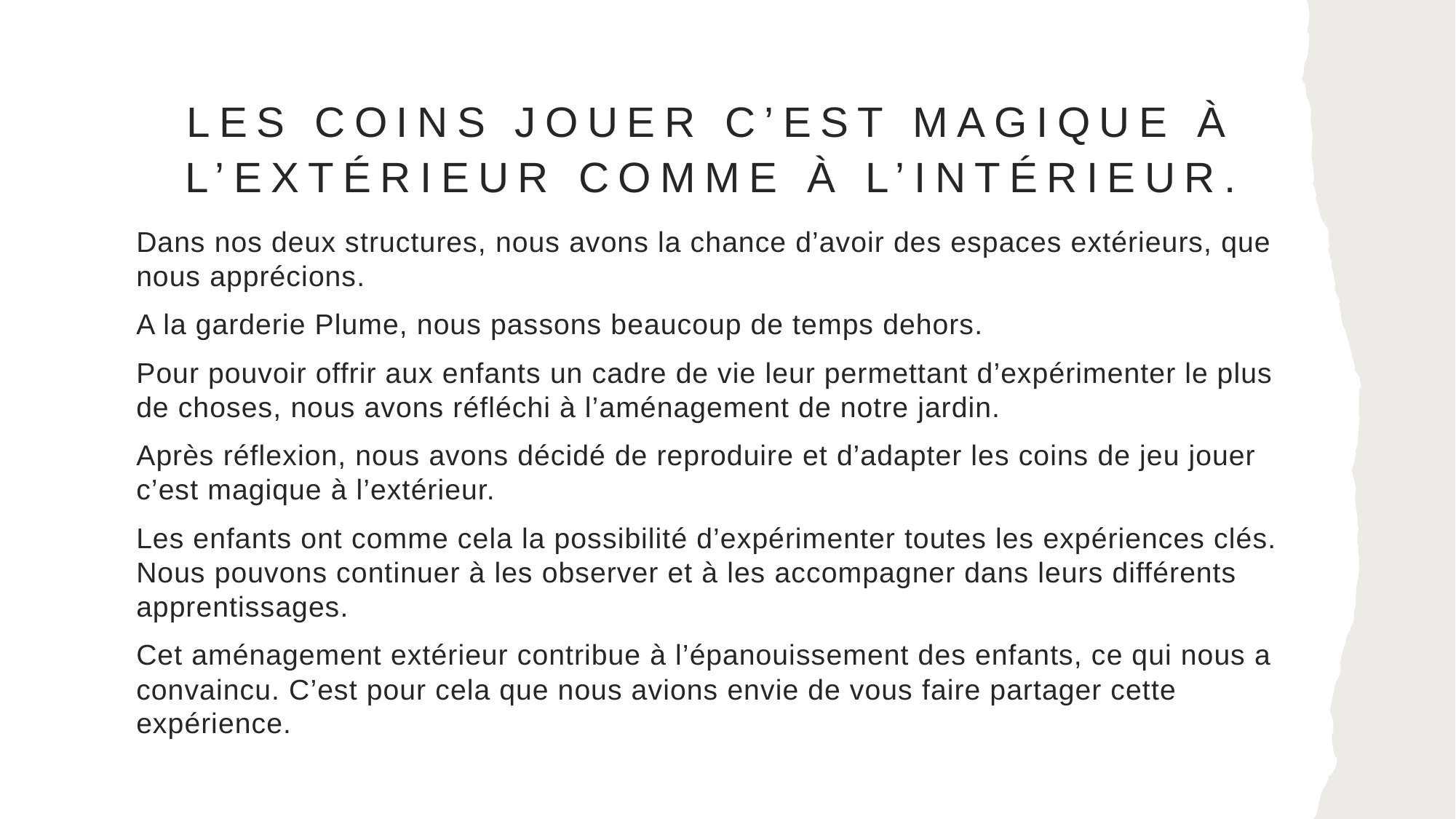

# Les coins jouer c’est magique à l’extérieur comme à l’intérieur.
Dans nos deux structures, nous avons la chance d’avoir des espaces extérieurs, que nous apprécions.
A la garderie Plume, nous passons beaucoup de temps dehors.
Pour pouvoir offrir aux enfants un cadre de vie leur permettant d’expérimenter le plus de choses, nous avons réfléchi à l’aménagement de notre jardin.
Après réflexion, nous avons décidé de reproduire et d’adapter les coins de jeu jouer c’est magique à l’extérieur.
Les enfants ont comme cela la possibilité d’expérimenter toutes les expériences clés. Nous pouvons continuer à les observer et à les accompagner dans leurs différents apprentissages.
Cet aménagement extérieur contribue à l’épanouissement des enfants, ce qui nous a convaincu. C’est pour cela que nous avions envie de vous faire partager cette expérience.